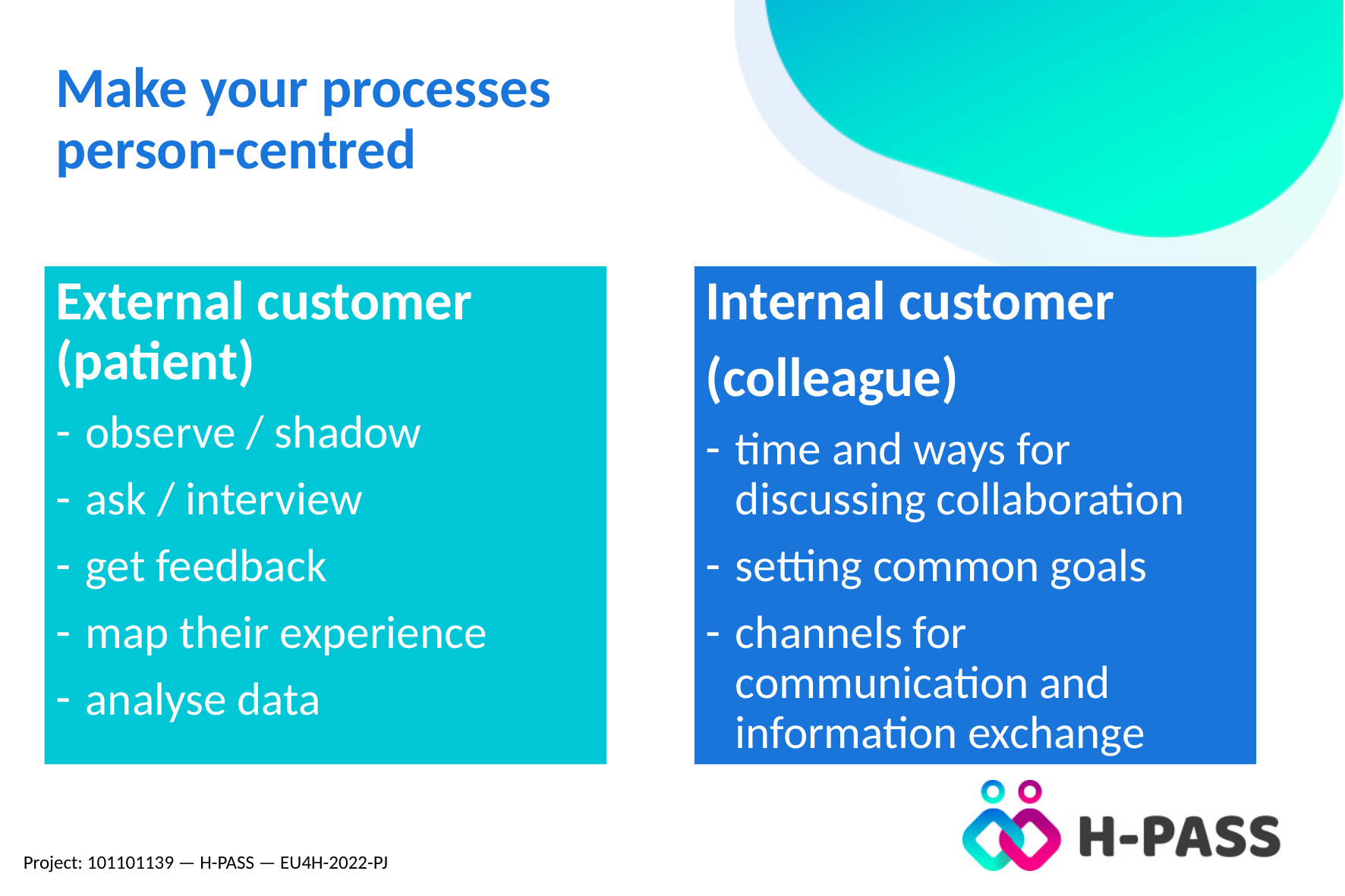

# Make your processes person-centred
External customer (patient)
observe / shadow
ask / interview
get feedback
map their experience
analyse data

Internal customer
(colleague)
time and ways for discussing collaboration
setting common goals
channels for communication and information exchange

Project: 101101139 — H-PASS — EU4H-2022-PJ